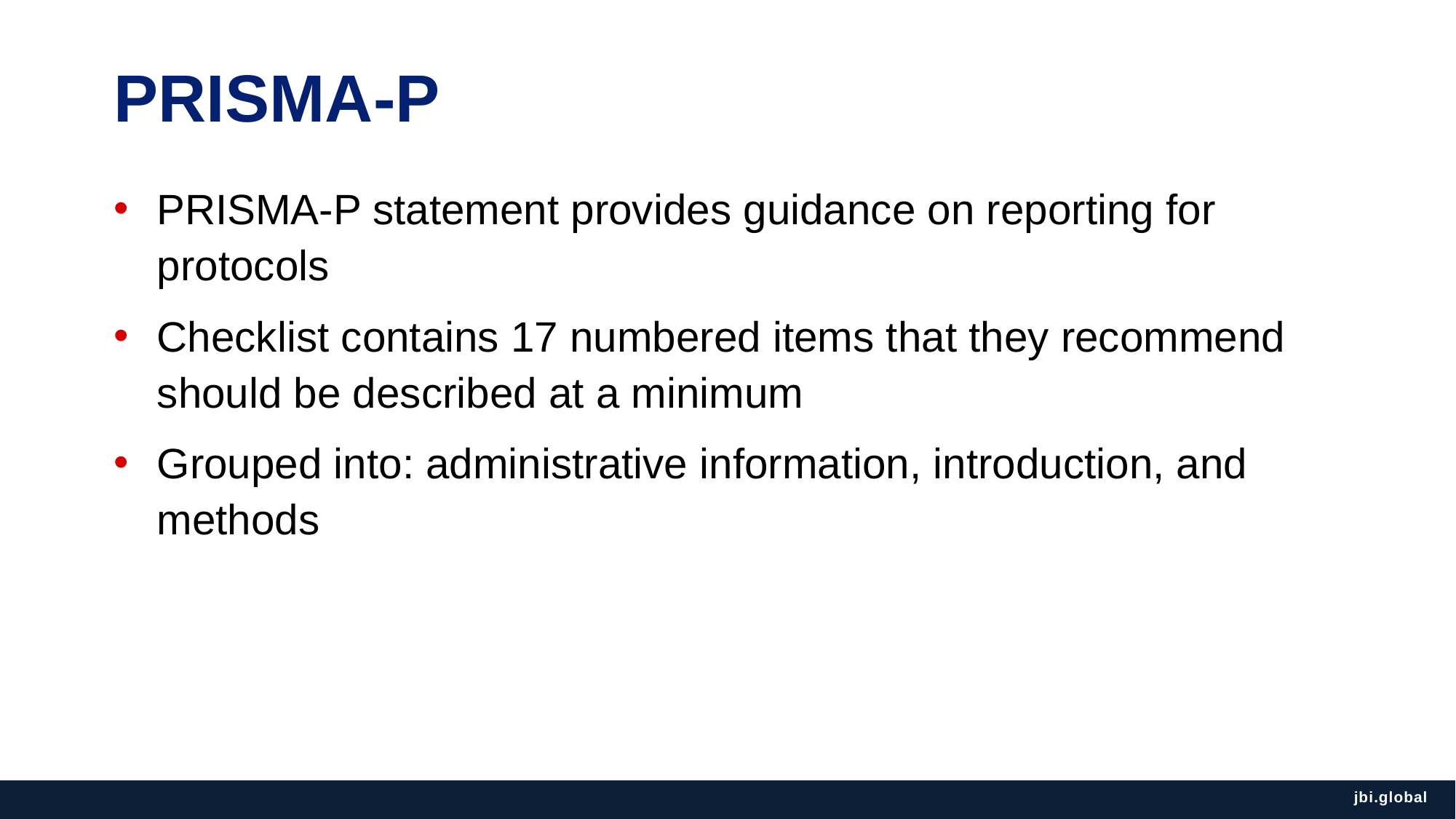

# PRISMA-P
PRISMA-P statement provides guidance on reporting for protocols
Checklist contains 17 numbered items that they recommend should be described at a minimum
Grouped into: administrative information, introduction, and methods